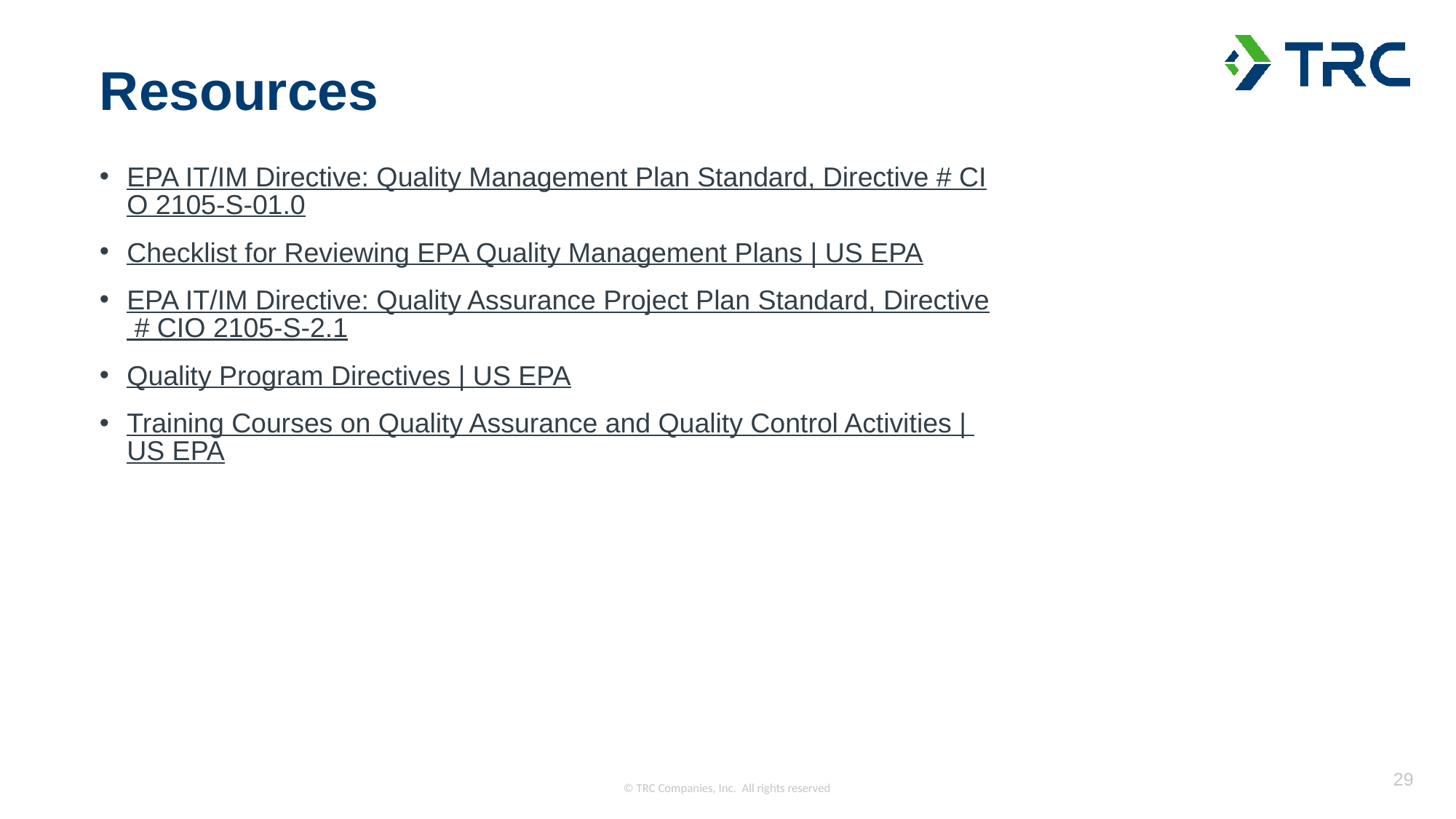

Resources
EPA IT/IM Directive: Quality Management Plan Standard, Directive # CIO 2105-S-01.0
Checklist for Reviewing EPA Quality Management Plans | US EPA
EPA IT/IM Directive: Quality Assurance Project Plan Standard, Directive # CIO 2105-S-2.1
Quality Program Directives | US EPA
Training Courses on Quality Assurance and Quality Control Activities | US EPA
29